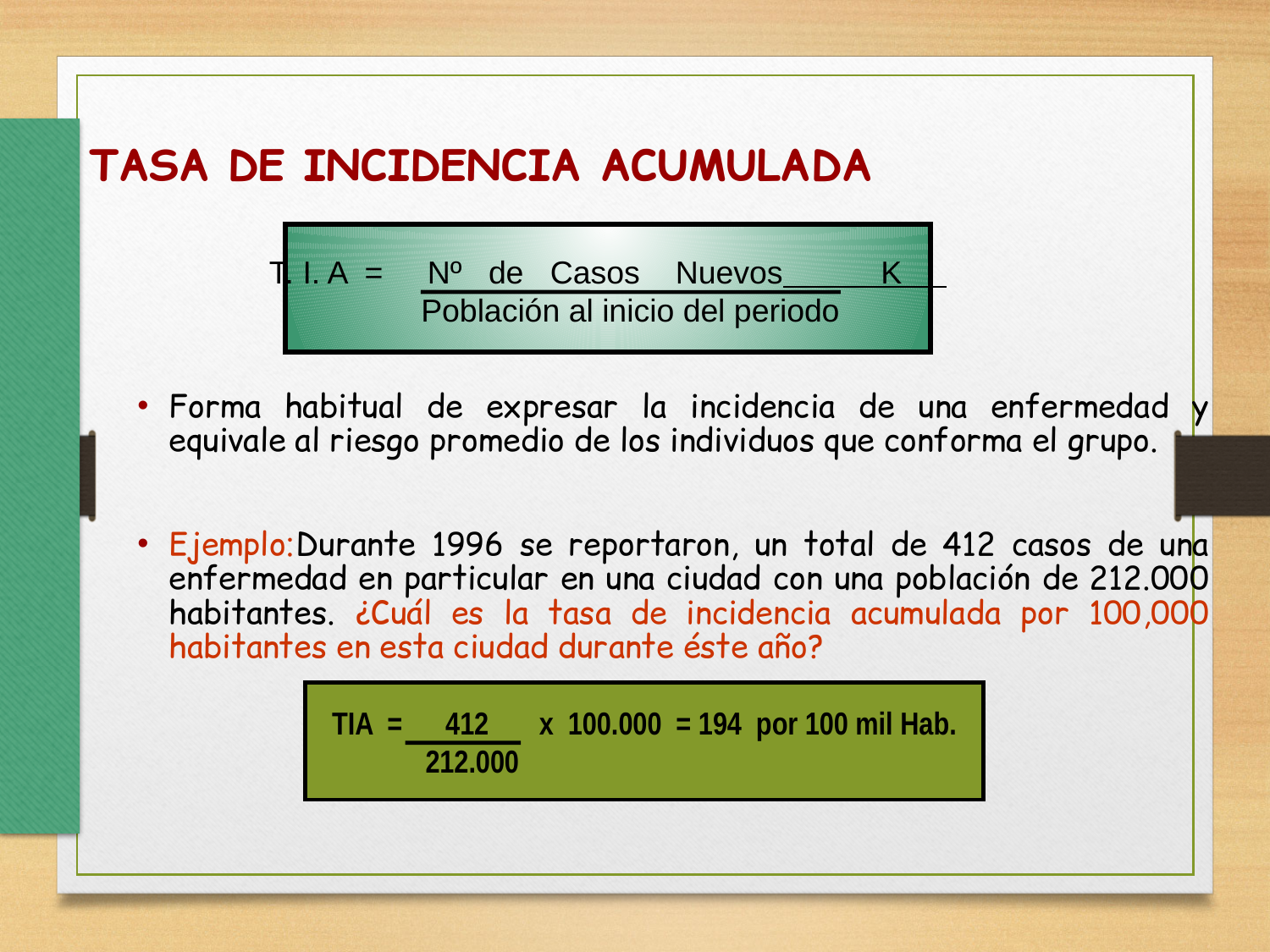

TASA DE INCIDENCIA ACUMULADA

T. I. A  =     Nº   de   Casos    Nuevos           K
     Población al inicio del periodo

Forma habitual de expresar la incidencia de una enfermedad y equivale al riesgo promedio de los individuos que conforma el grupo.

Ejemplo:	Durante 1996 se reportaron, un total de 412 casos de una enfermedad en particular en una ciudad con una población de 212.000 habitantes. ¿Cuál es la tasa de incidencia acumulada por 100,000 habitantes en esta ciudad durante éste año?
  TIA  =      412       x  100.000  = 194  por 100 mil Hab.
               212.000